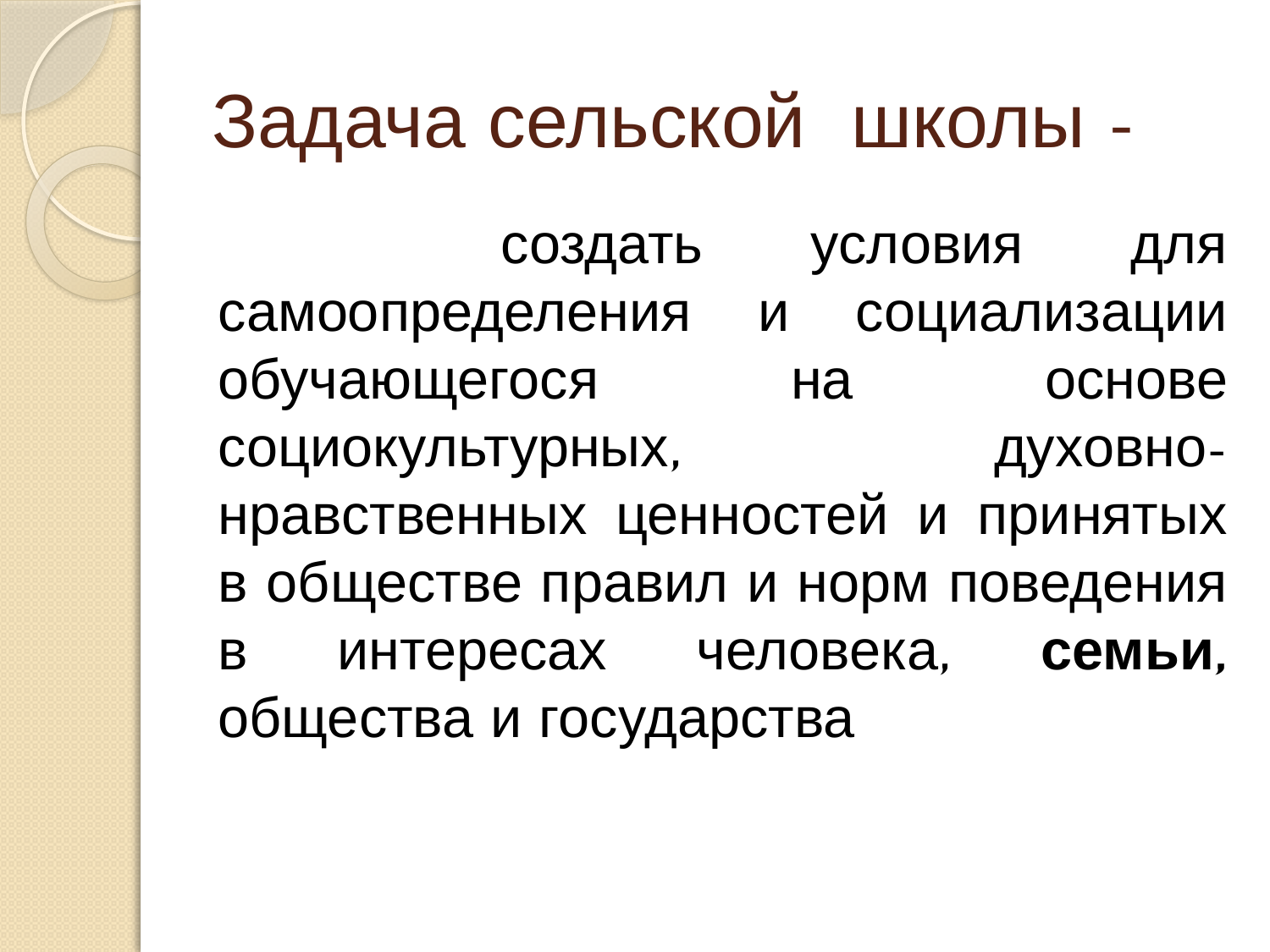

# Задача сельской  школы -
   создать условия для самоопределения и социализации обучающегося на основе социокультурных, духовно-нравственных ценностей и принятых в обществе правил и норм поведения в интересах человека, семьи, общества и государства